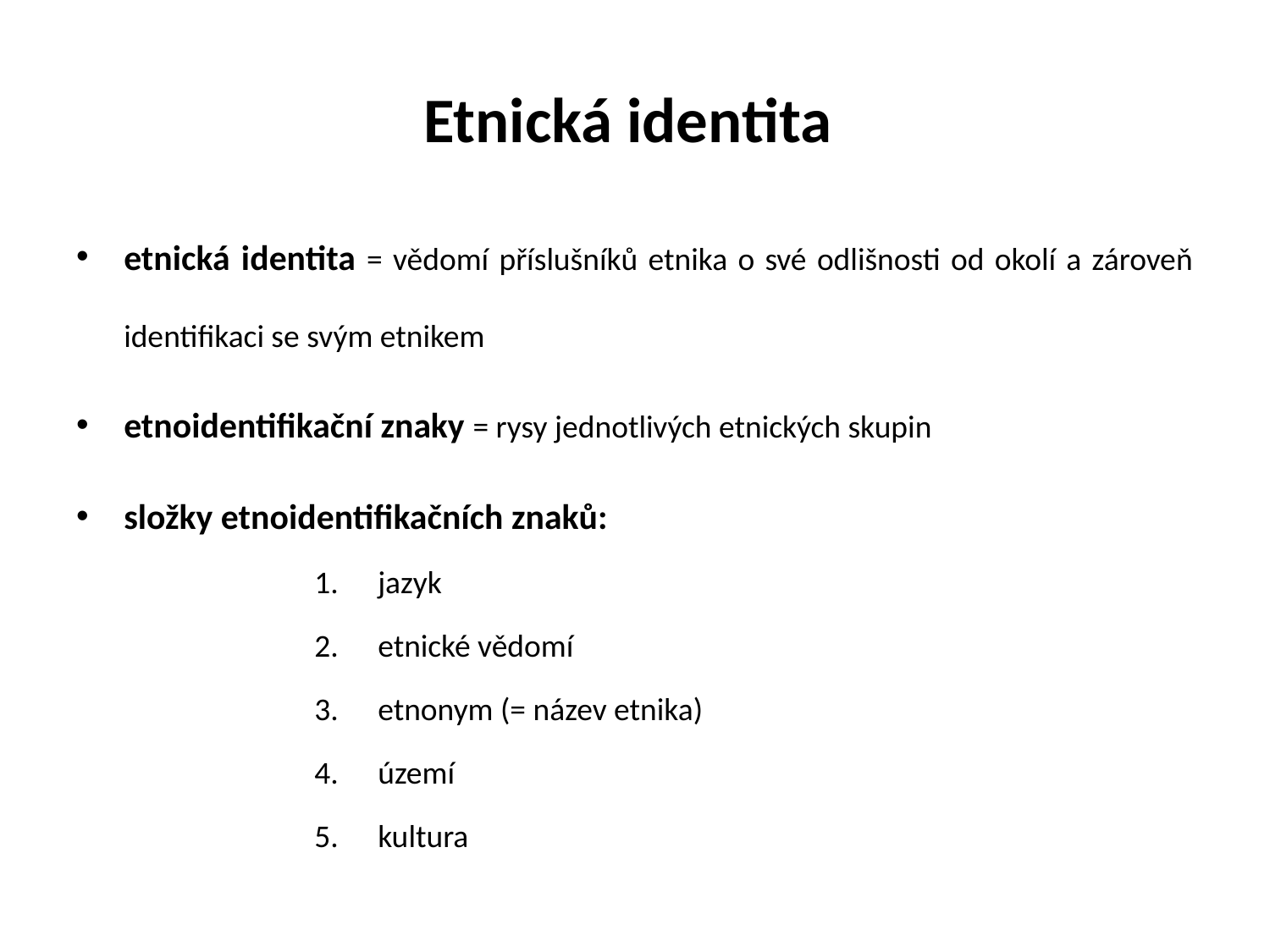

# Etnická identita
etnická identita = vědomí příslušníků etnika o své odlišnosti od okolí a zároveň identifikaci se svým etnikem
etnoidentifikační znaky = rysy jednotlivých etnických skupin
složky etnoidentifikačních znaků:
jazyk
etnické vědomí
etnonym (= název etnika)
území
kultura